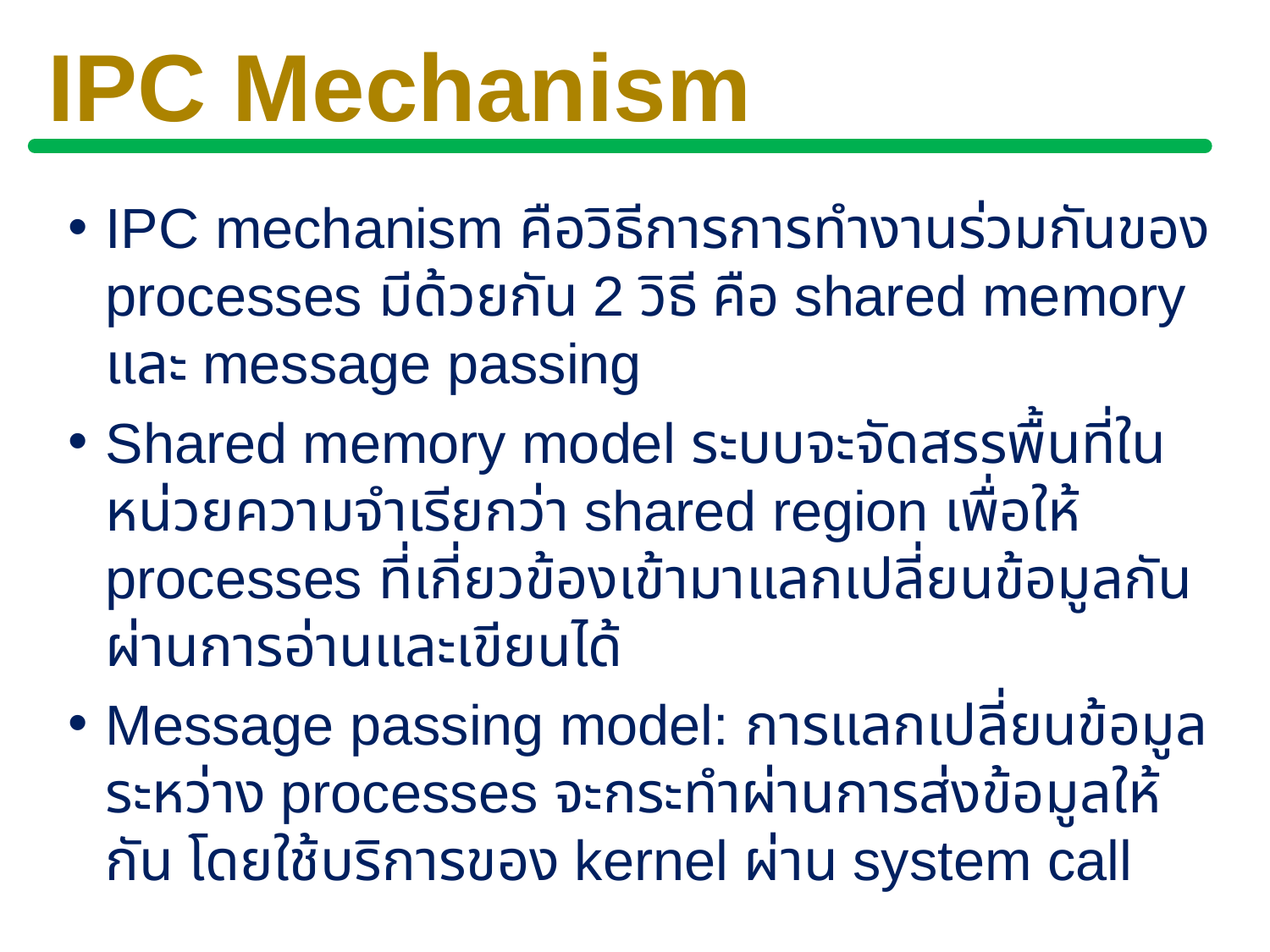

# IPC Mechanism
IPC mechanism คือวิธีการการทำงานร่วมกันของ processes มีด้วยกัน 2 วิธี คือ shared memory และ message passing
Shared memory model ระบบจะจัดสรรพื้นที่ในหน่วยความจำเรียกว่า shared region เพื่อให้ processes ที่เกี่ยวข้องเข้ามาแลกเปลี่ยนข้อมูลกันผ่านการอ่านและเขียนได้
Message passing model: การแลกเปลี่ยนข้อมูลระหว่าง processes จะกระทำผ่านการส่งข้อมูลให้กัน โดยใช้บริการของ kernel ผ่าน system call